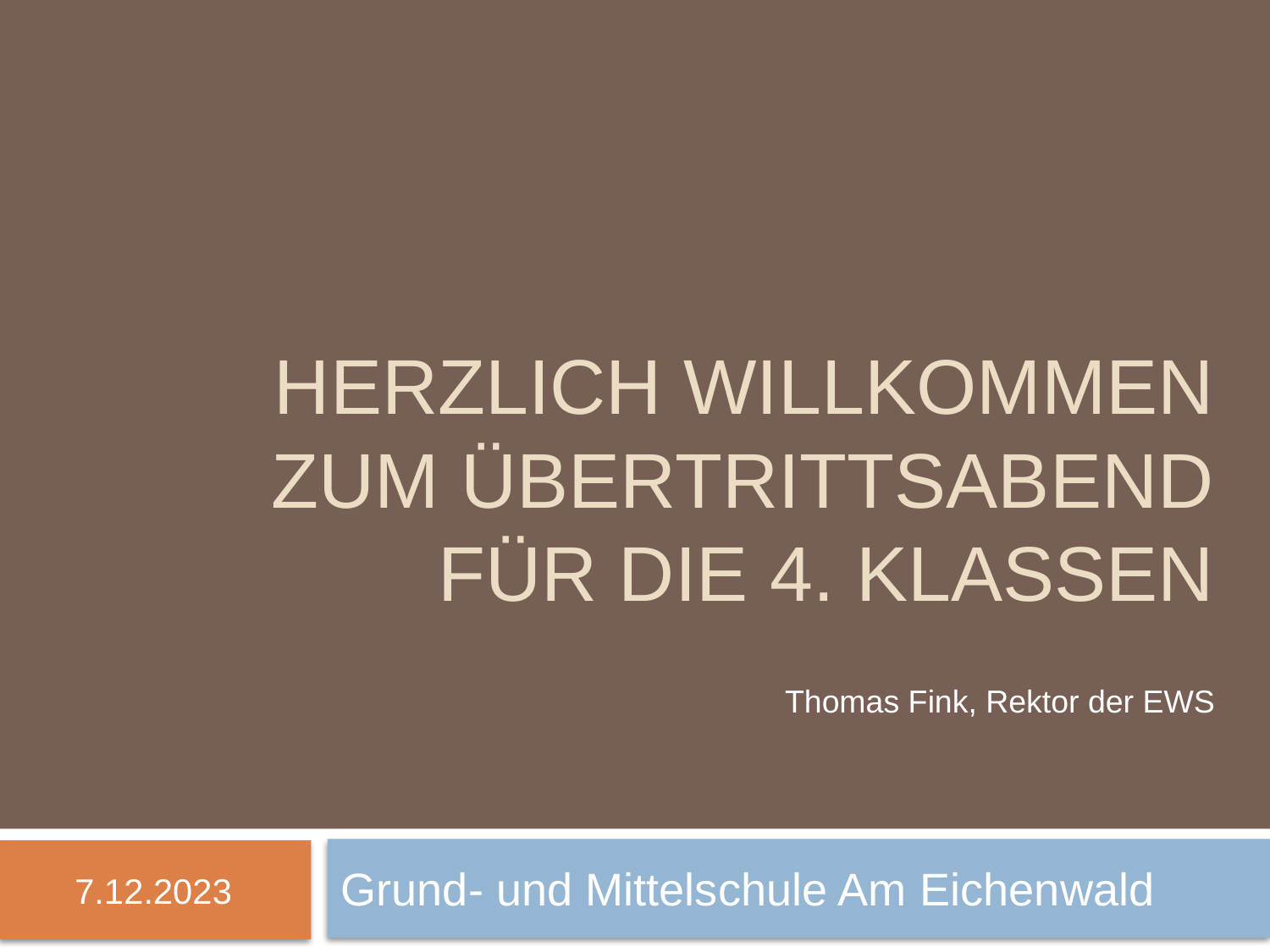

# Herzlich Willkommen zuM ÜBERTRITTSABEND FÜR DIE 4. Klassen
Thomas Fink, Rektor der EWS
Grund- und Mittelschule Am Eichenwald
7.12.2023